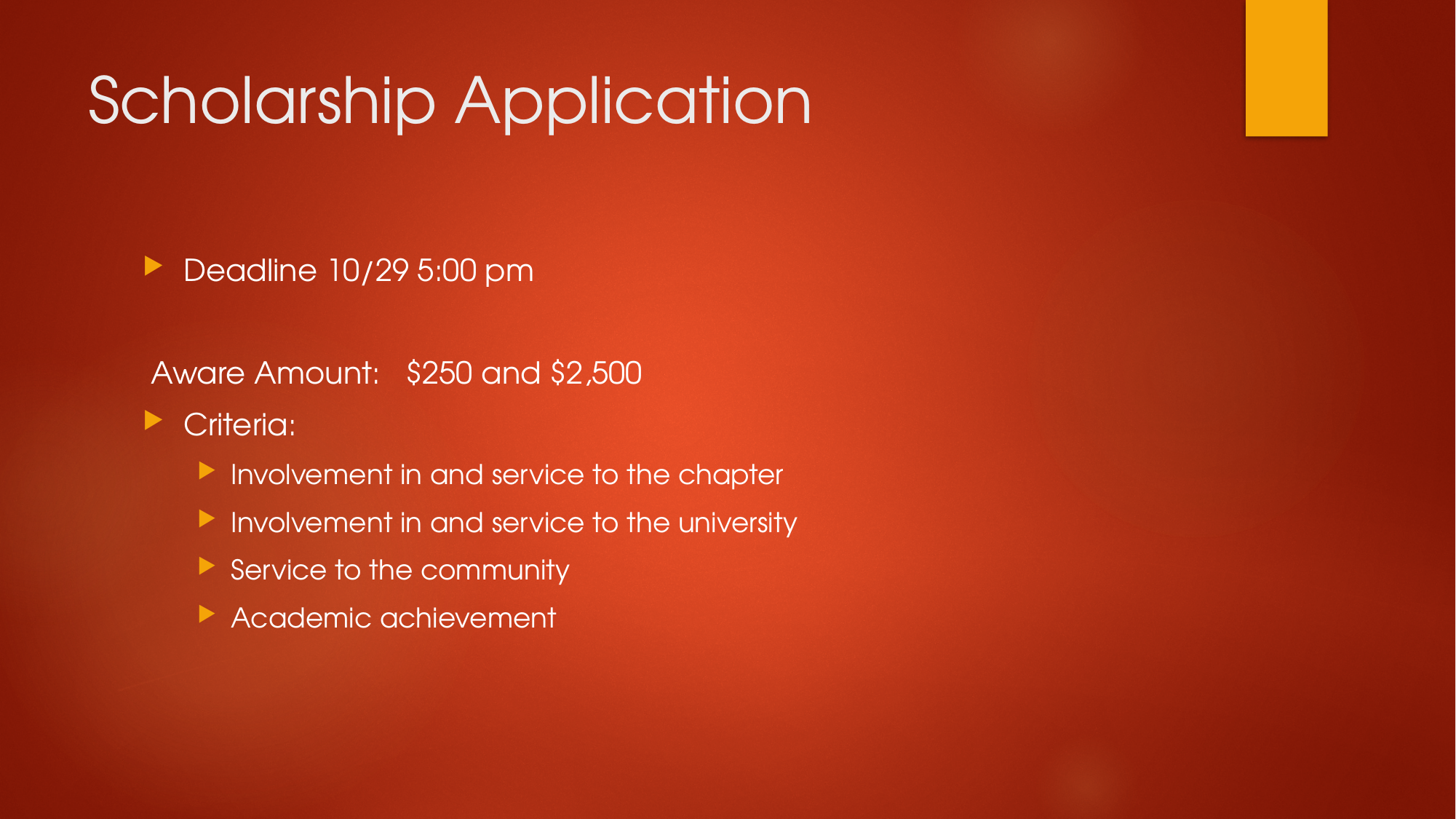

# Scholarship Application
Deadline 10/29 5:00 pm

 Aware Amount:   $250 and $2,500
Criteria:
Involvement in and service to the chapter
Involvement in and service to the university
Service to the community
Academic achievement